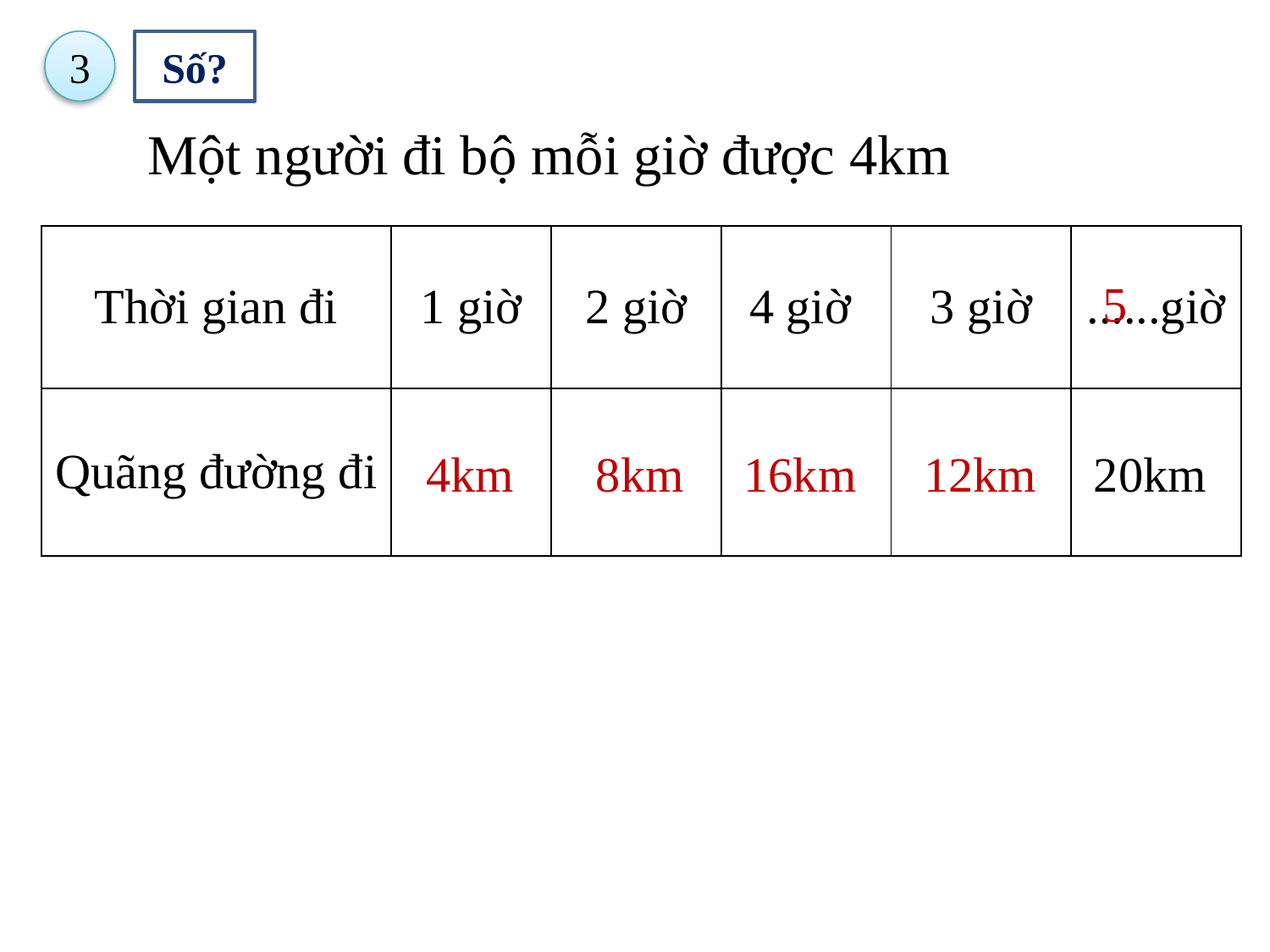

3
Số?
Một người đi bộ mỗi giờ được 4km
| Thời gian đi | 1 giờ | 2 giờ | 4 giờ | 3 giờ | ......giờ |
| --- | --- | --- | --- | --- | --- |
| Quãng đường đi |  |  |  |  |  |
5
4km
8km
16km
12km
20km